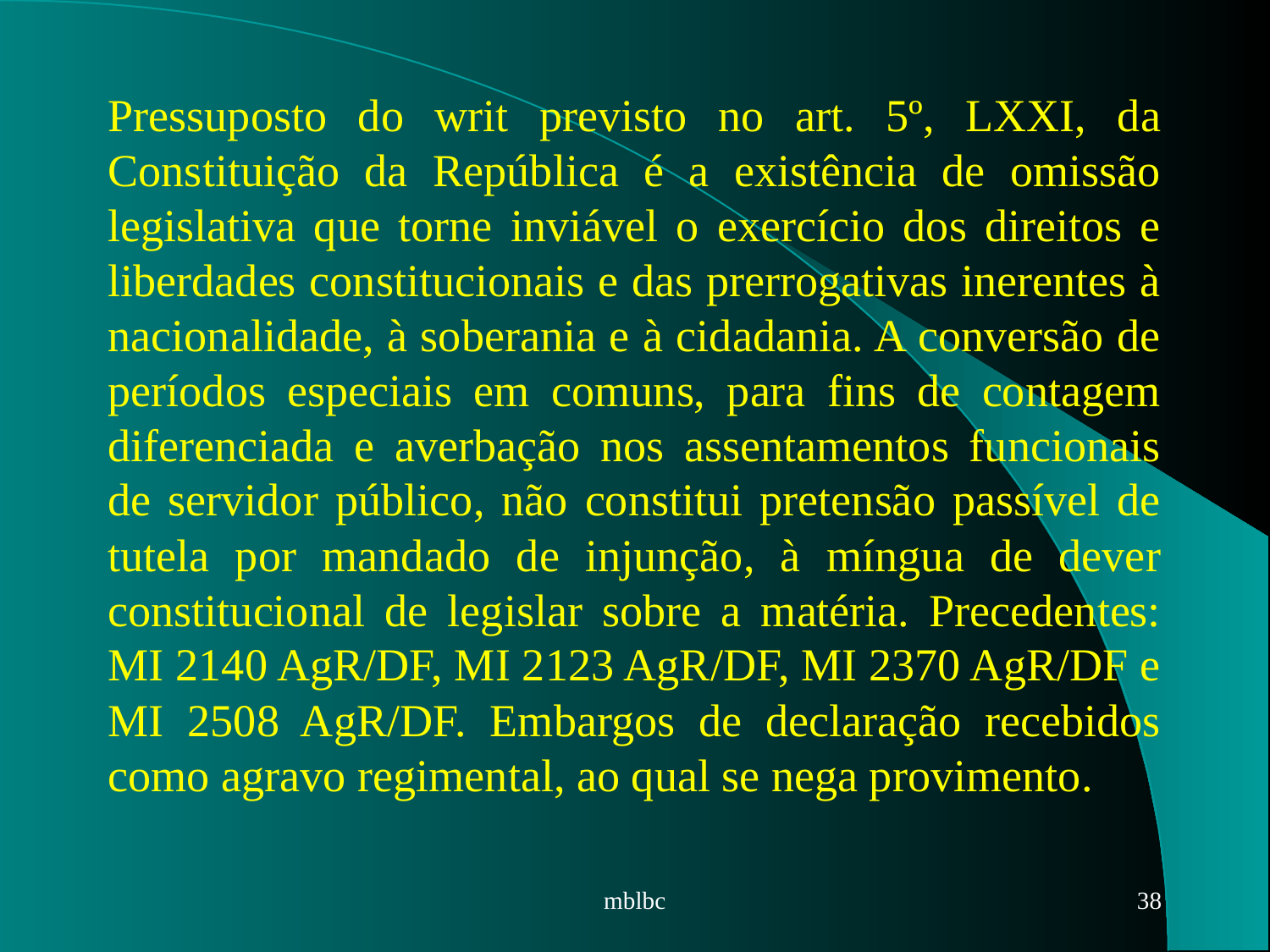

Pressuposto do writ previsto no art. 5º, LXXI, da Constituição da República é a existência de omissão legislativa que torne inviável o exercício dos direitos e liberdades constitucionais e das prerrogativas inerentes à nacionalidade, à soberania e à cidadania. A conversão de períodos especiais em comuns, para fins de contagem diferenciada e averbação nos assentamentos funcionais de servidor público, não constitui pretensão passível de tutela por mandado de injunção, à míngua de dever constitucional de legislar sobre a matéria. Precedentes: MI 2140 AgR/DF, MI 2123 AgR/DF, MI 2370 AgR/DF e MI 2508 AgR/DF. Embargos de declaração recebidos como agravo regimental, ao qual se nega provimento.
#
mblbc
38